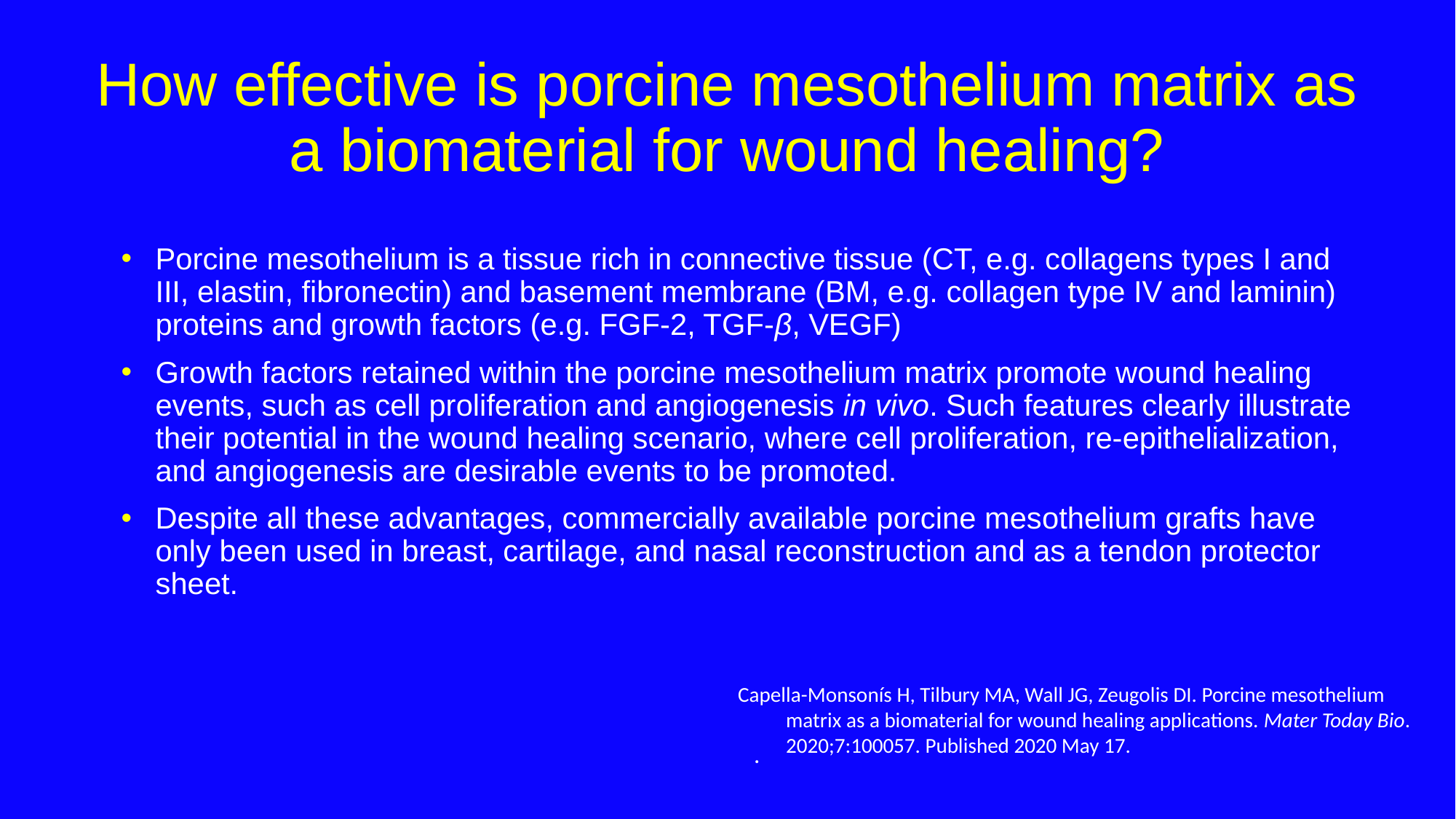

# How effective is porcine mesothelium matrix as a biomaterial for wound healing?
Porcine mesothelium is a tissue rich in connective tissue (CT, e.g. collagens types I and III, elastin, fibronectin) and basement membrane (BM, e.g. collagen type IV and laminin) proteins and growth factors (e.g. FGF-2, TGF-β, VEGF)
Growth factors retained within the porcine mesothelium matrix promote wound healing events, such as cell proliferation and angiogenesis in vivo. Such features clearly illustrate their potential in the wound healing scenario, where cell proliferation, re-epithelialization, and angiogenesis are desirable events to be promoted.
Despite all these advantages, commercially available porcine mesothelium grafts have only been used in breast, cartilage, and nasal reconstruction and as a tendon protector sheet.
Capella-Monsonís H, Tilbury MA, Wall JG, Zeugolis DI. Porcine mesothelium matrix as a biomaterial for wound healing applications. Mater Today Bio. 2020;7:100057. Published 2020 May 17.
.